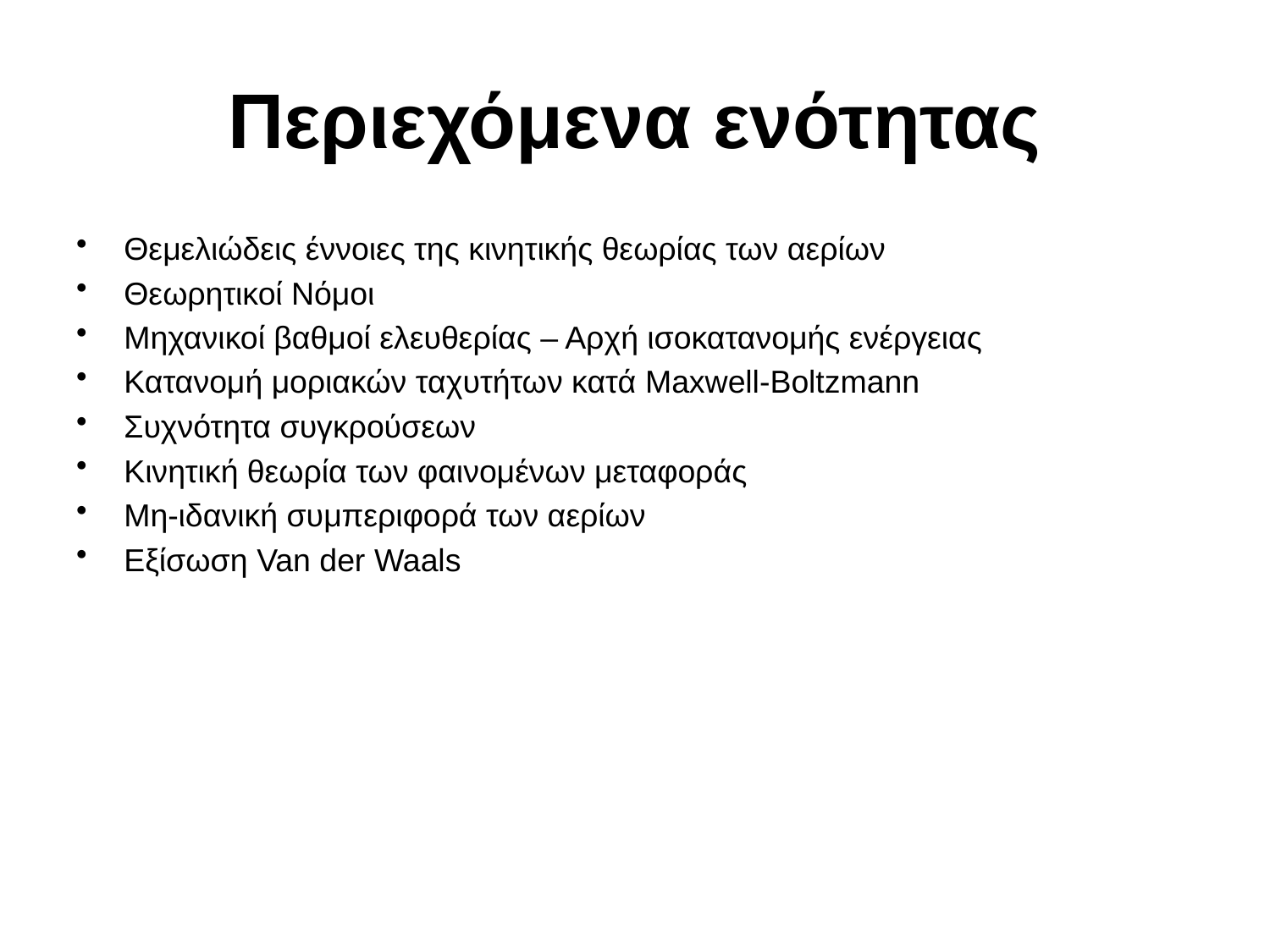

# Περιεχόμενα ενότητας
Θεμελιώδεις έννοιες της κινητικής θεωρίας των αερίων
Θεωρητικοί Νόμοι
Μηχανικοί βαθμοί ελευθερίας – Αρχή ισοκατανομής ενέργειας
Κατανομή μοριακών ταχυτήτων κατά Maxwell-Boltzmann
Συχνότητα συγκρούσεων
Κινητική θεωρία των φαινομένων μεταφοράς
Μη-ιδανική συμπεριφορά των αερίων
Εξίσωση Van der Waals